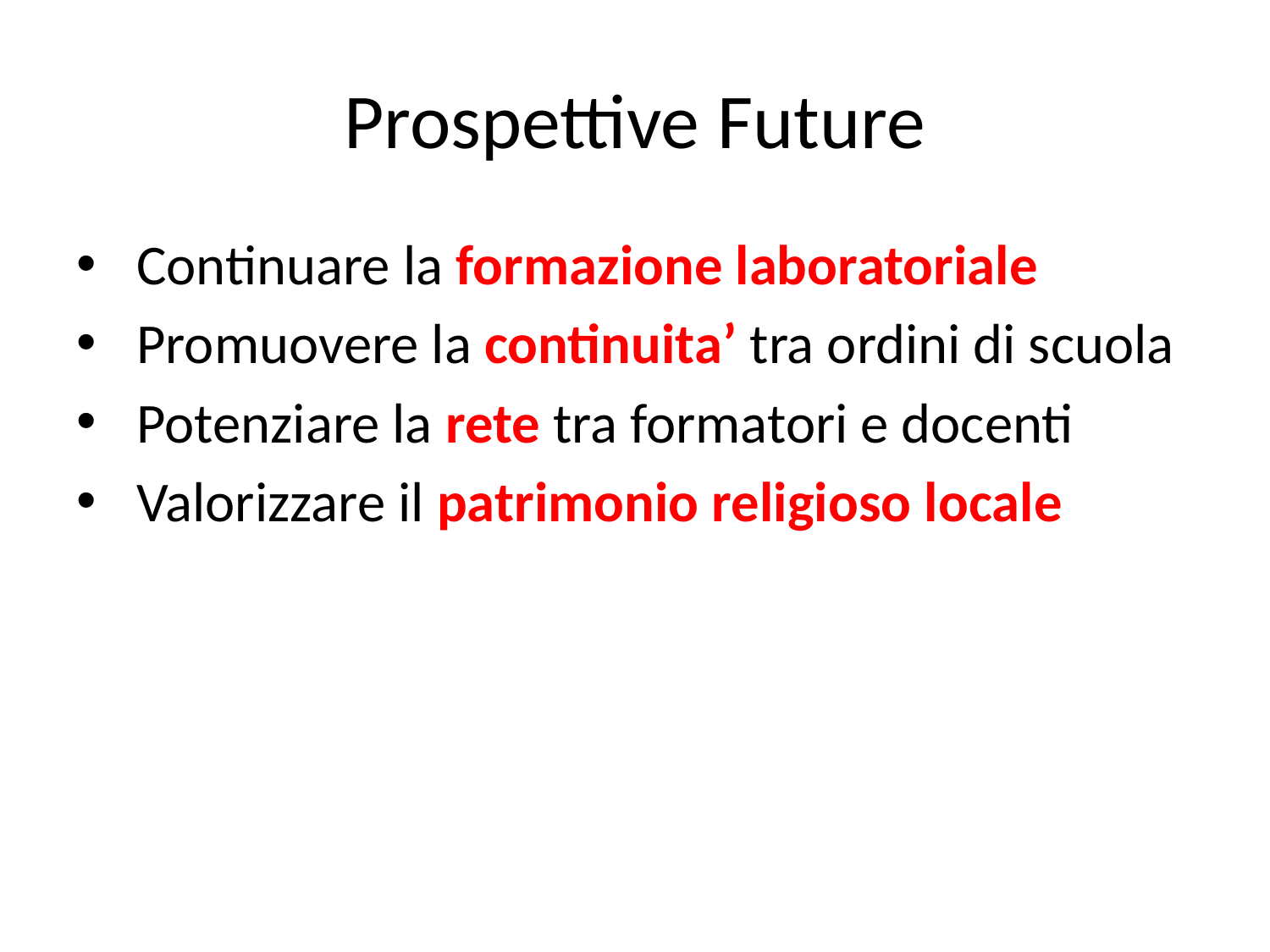

# Prospettive Future
 Continuare la formazione laboratoriale
 Promuovere la continuita’ tra ordini di scuola
 Potenziare la rete tra formatori e docenti
 Valorizzare il patrimonio religioso locale